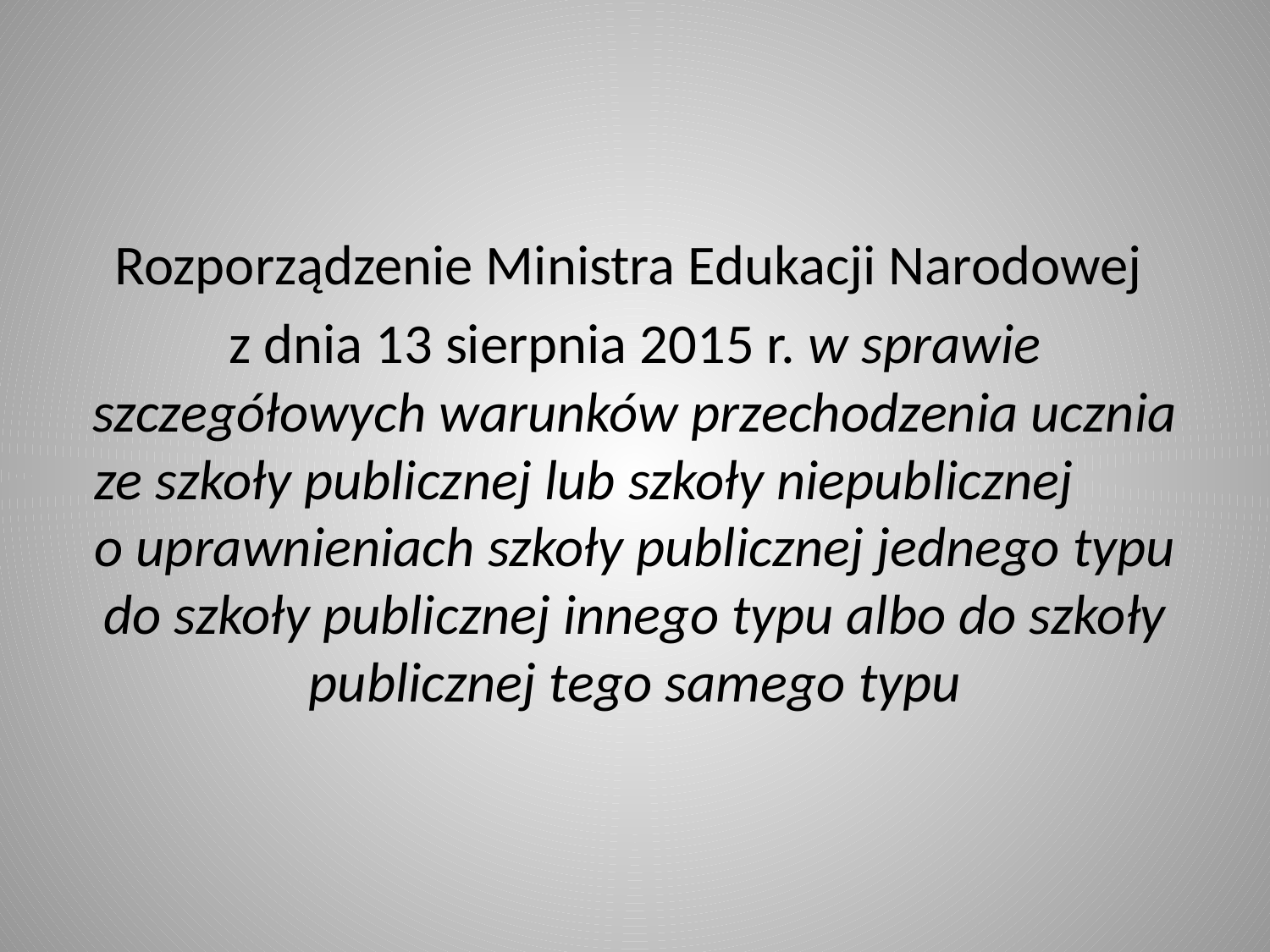

#
Rozporządzenie Ministra Edukacji Narodowej
z dnia 13 sierpnia 2015 r. w sprawie szczegółowych warunków przechodzenia ucznia ze szkoły publicznej lub szkoły niepublicznej         o uprawnieniach szkoły publicznej jednego typu do szkoły publicznej innego typu albo do szkoły publicznej tego samego typu